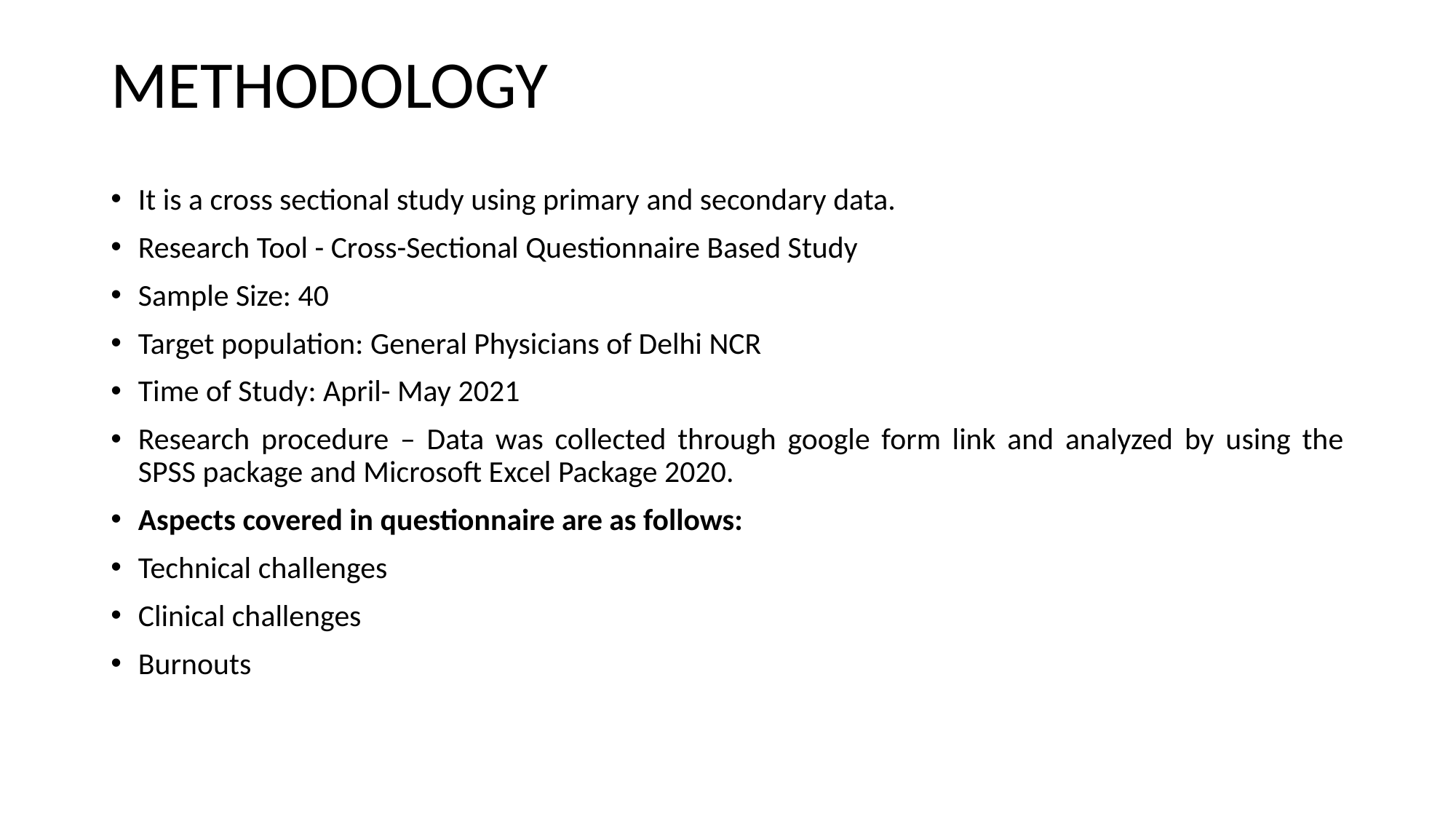

# METHODOLOGY

It is a cross sectional study using primary and secondary data.
Research Tool - Cross-Sectional Questionnaire Based Study
Sample Size: 40
Target population: General Physicians of Delhi NCR
Time of Study: April- May 2021
Research procedure – Data was collected through google form link and analyzed by using the SPSS package and Microsoft Excel Package 2020.
Aspects covered in questionnaire are as follows:
Technical challenges
Clinical challenges
Burnouts